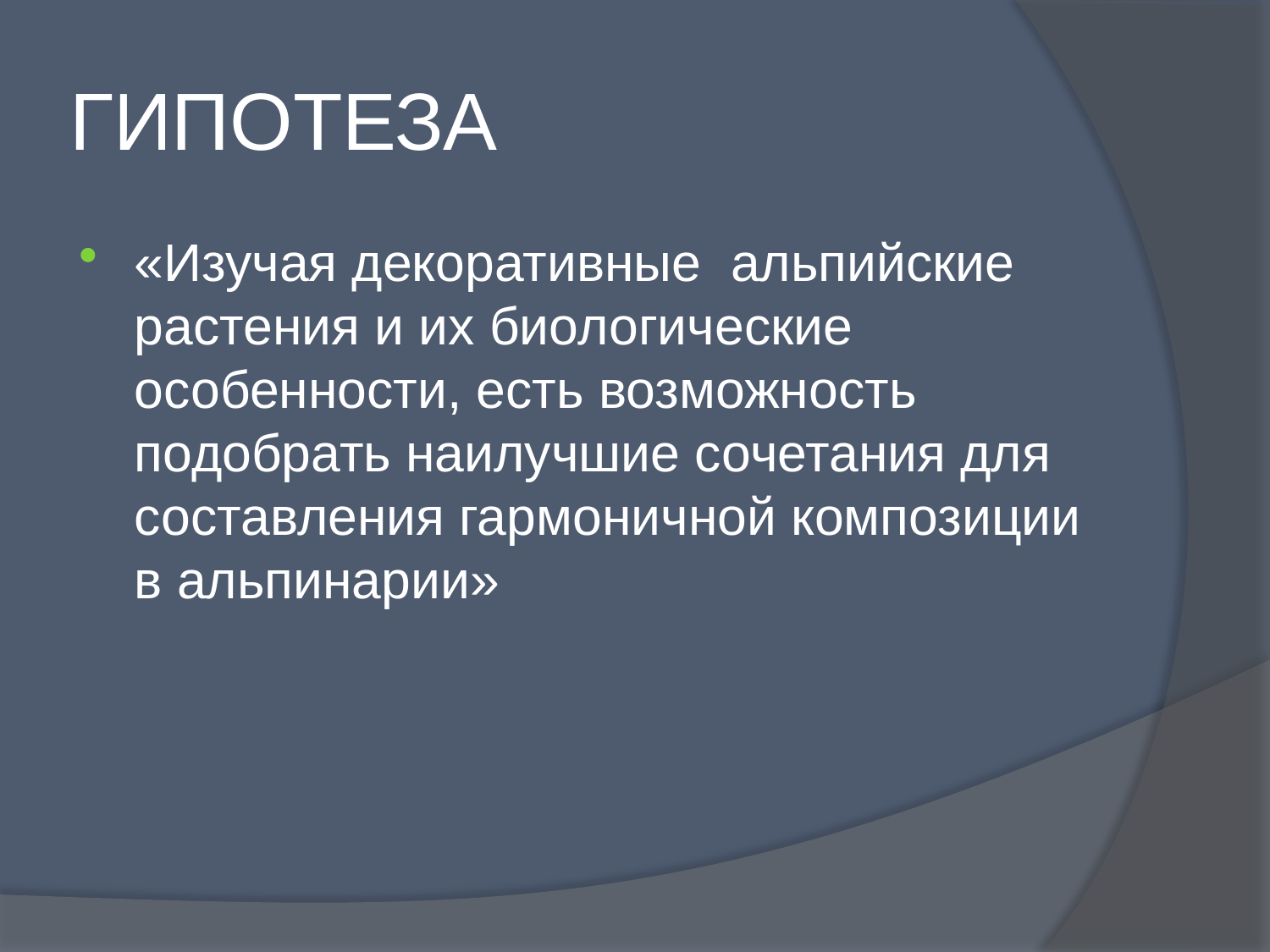

# ГИПОТЕЗА
«Изучая декоративные  альпийские растения и их биологические особенности, есть возможность подобрать наилучшие сочетания для составления гармоничной композиции в альпинарии»